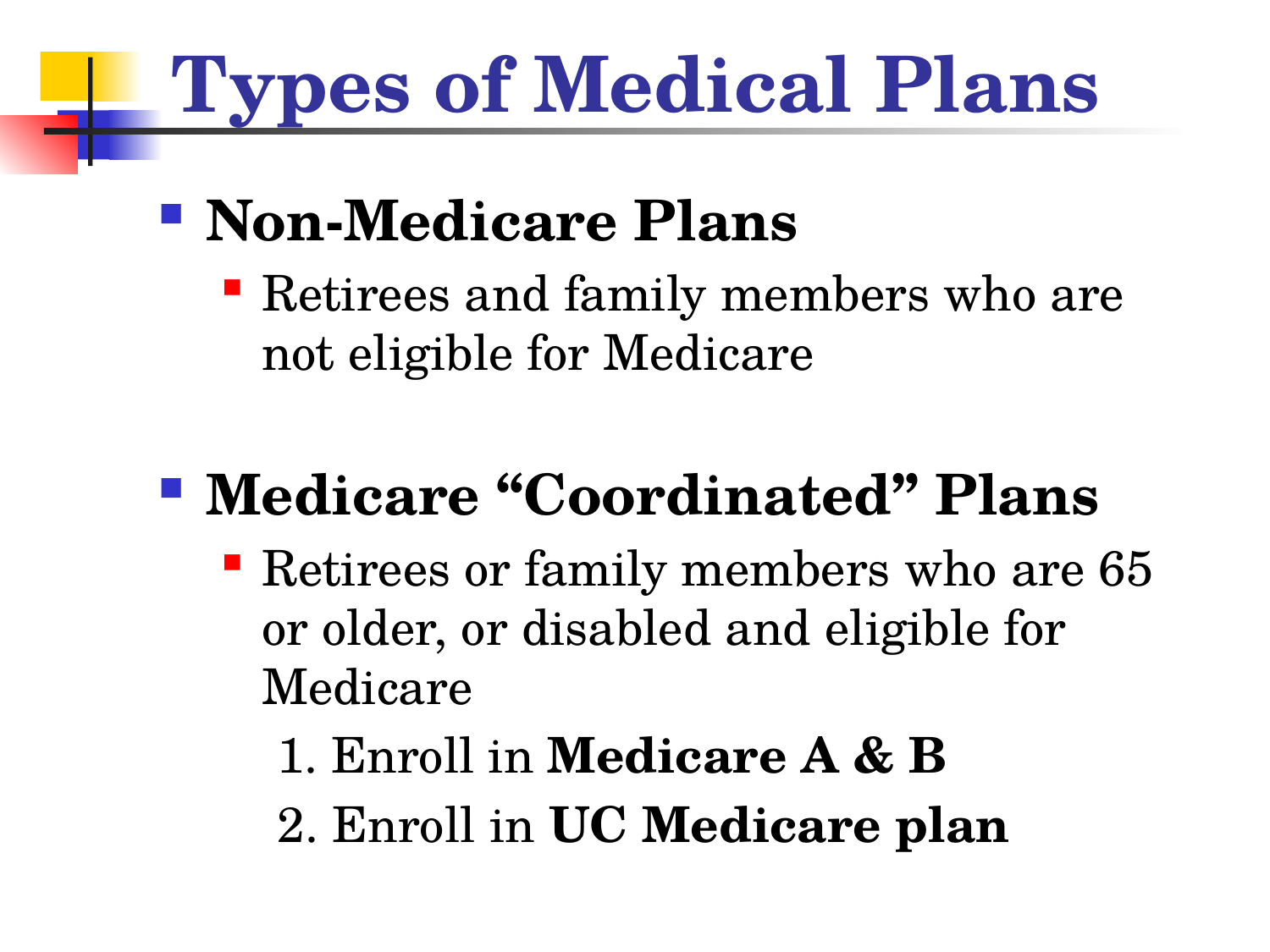

# Types of Medical Plans
Non-Medicare Plans
Retirees and family members who are
not eligible for Medicare
Medicare “Coordinated” Plans
Retirees or family members who are 65 or older, or disabled and eligible for Medicare
1. Enroll in Medicare A & B
2. Enroll in UC Medicare plan